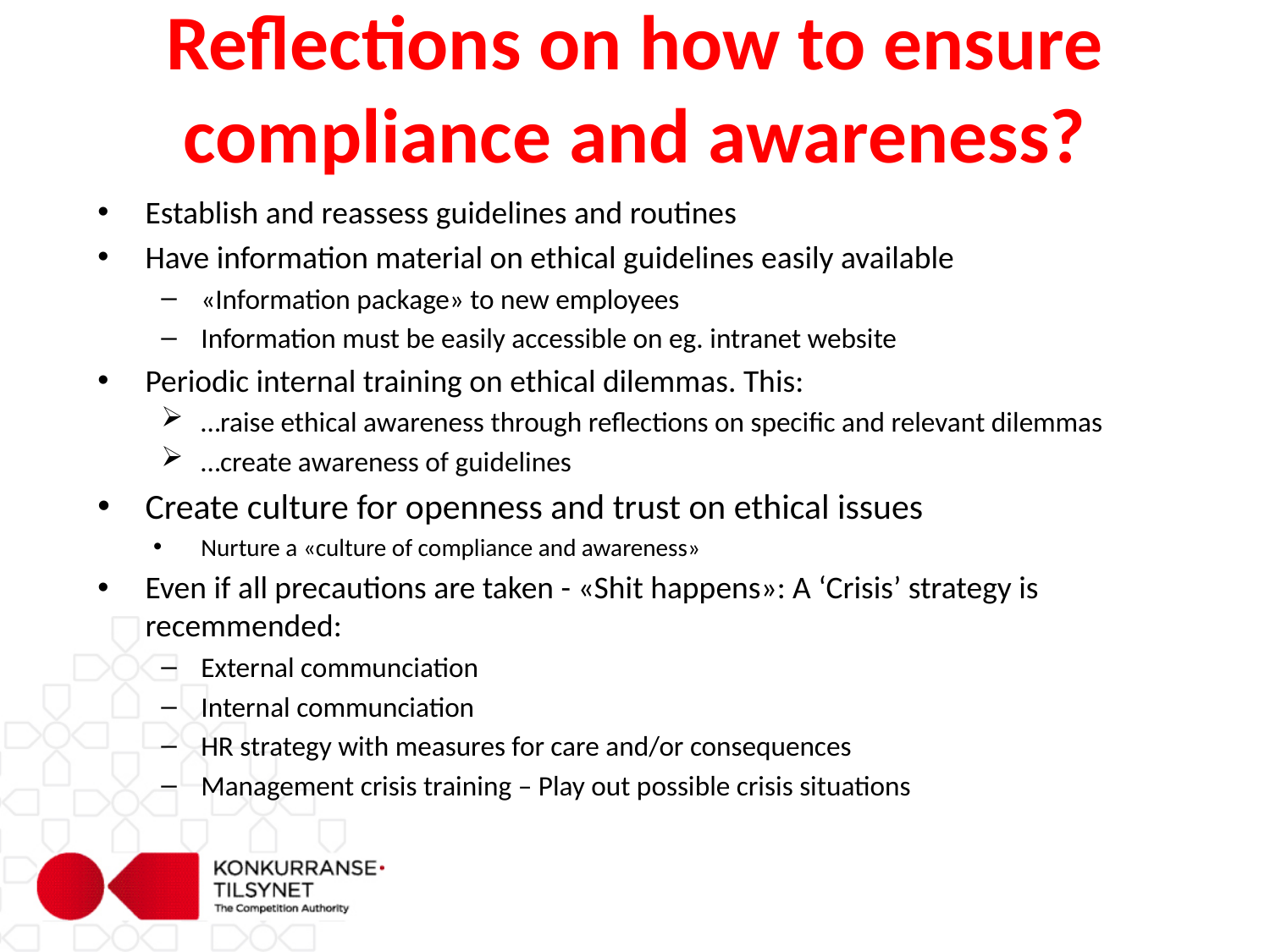

# Reflections on how to ensure compliance and awareness?
Establish and reassess guidelines and routines
Have information material on ethical guidelines easily available
«Information package» to new employees
Information must be easily accessible on eg. intranet website
Periodic internal training on ethical dilemmas. This:
…raise ethical awareness through reflections on specific and relevant dilemmas
…create awareness of guidelines
Create culture for openness and trust on ethical issues
Nurture a «culture of compliance and awareness»
Even if all precautions are taken - «Shit happens»: A ‘Crisis’ strategy is recemmended:
External communciation
Internal communciation
HR strategy with measures for care and/or consequences
Management crisis training – Play out possible crisis situations